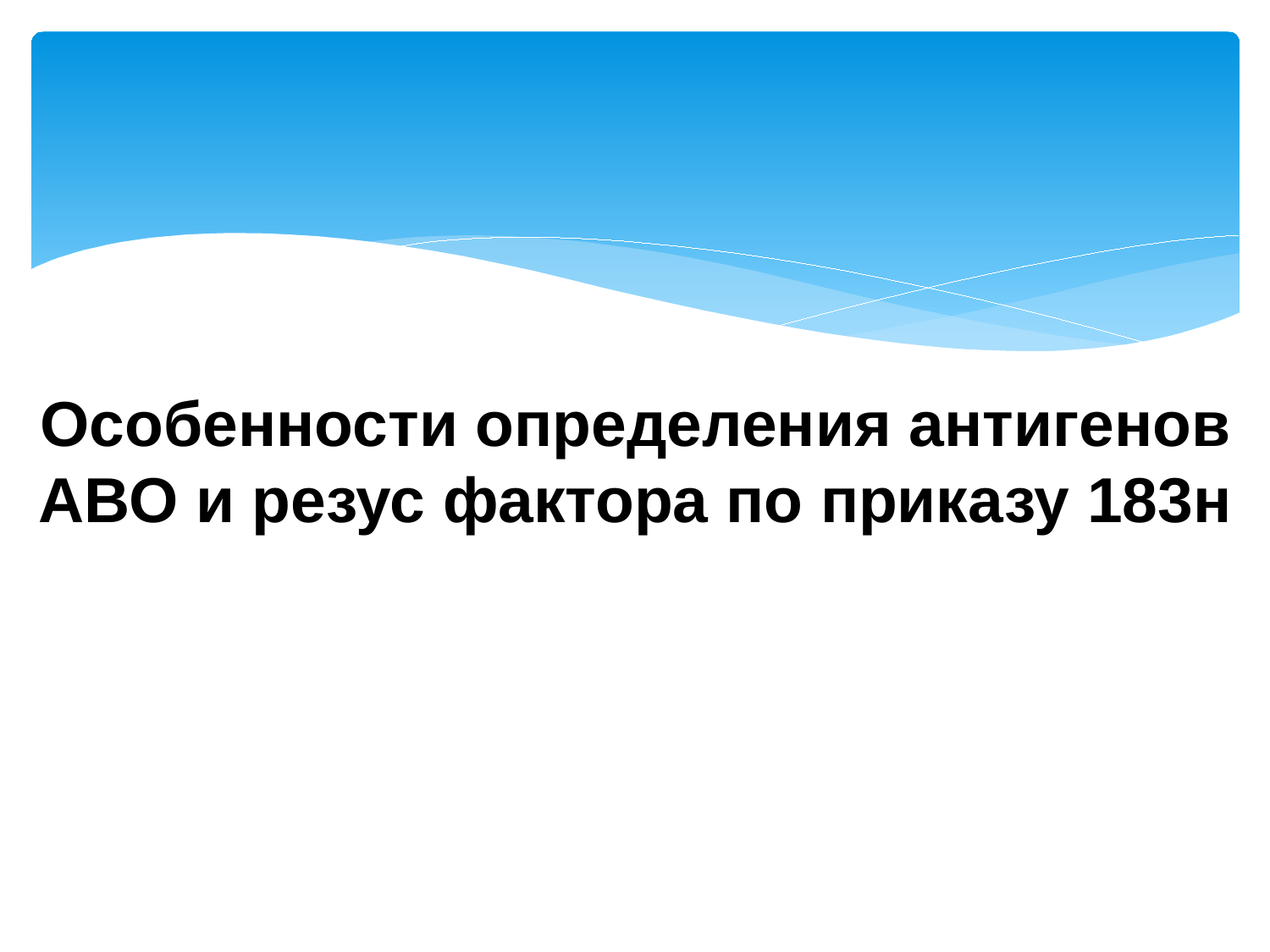

# Особенности определения антигенов АВО и резус фактора по приказу 183н